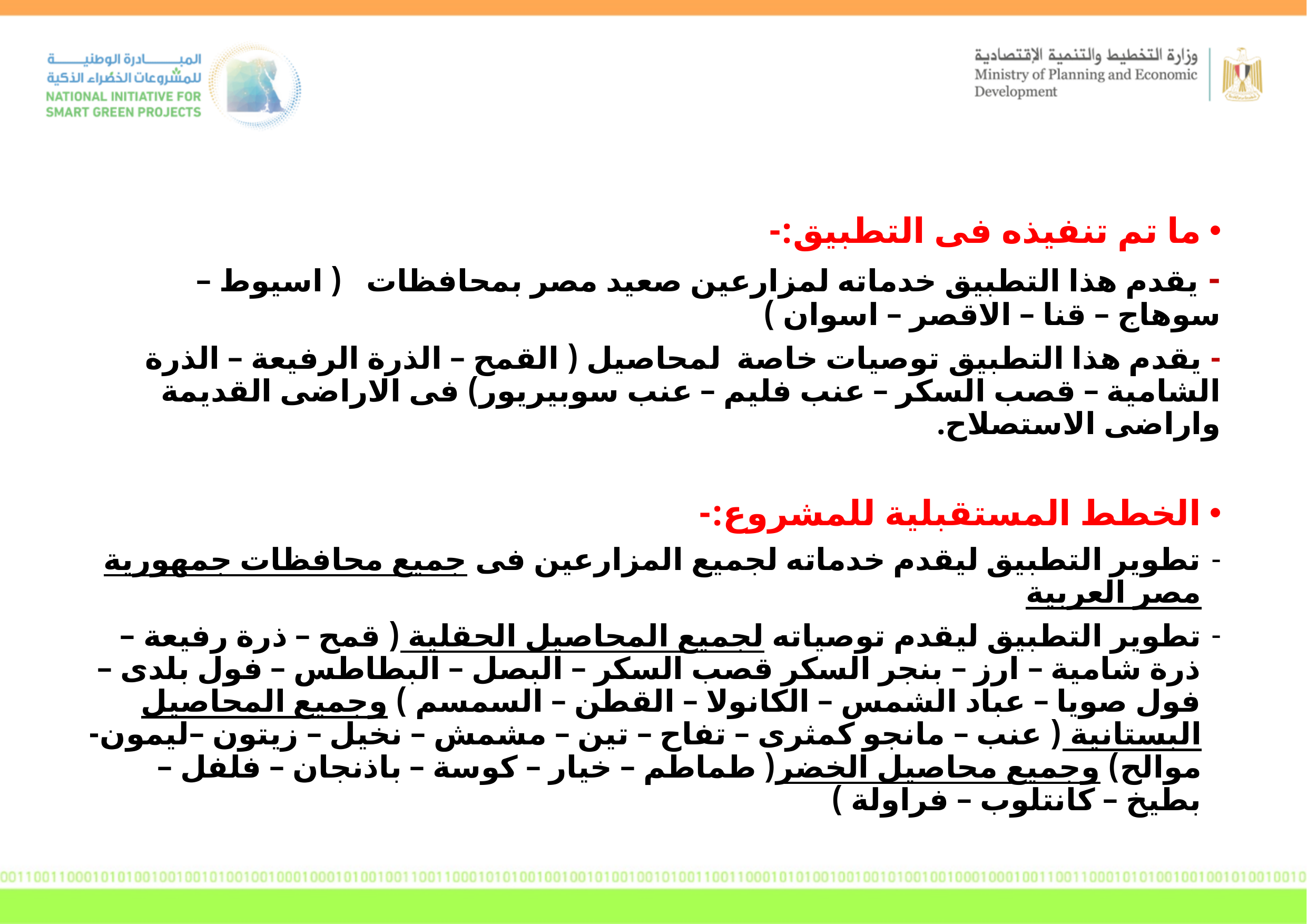

ما تم تنفيذه فى التطبيق:-
- يقدم هذا التطبيق خدماته لمزارعين صعيد مصر بمحافظات   ( اسيوط – سوهاج – قنا – الاقصر – اسوان )
​- يقدم هذا التطبيق توصيات خاصة  لمحاصيل ( القمح – الذرة الرفيعة – الذرة الشامية – قصب السكر – عنب فليم – عنب سوبيريور) فى الاراضى القديمة واراضى الاستصلاح.

الخطط المستقبلية للمشروع:-
تطوير التطبيق ليقدم خدماته لجميع المزارعين فى جميع محافظات جمهورية مصر العربية
تطوير التطبيق ليقدم توصياته لجميع المحاصيل الحقلية ( قمح – ذرة رفيعة – ذرة شامية – ارز – بنجر السكر قصب السكر – البصل – البطاطس – فول بلدى – فول صويا – عباد الشمس – الكانولا – القطن – السمسم ) وجميع المحاصيل البستانية ( عنب – مانجو كمثرى – تفاح – تين – مشمش – نخيل – زيتون –ليمون- موالح) وجميع محاصيل الخضر( طماطم – خيار – كوسة – باذنجان – فلفل – بطيخ – كانتلوب – فراولة )